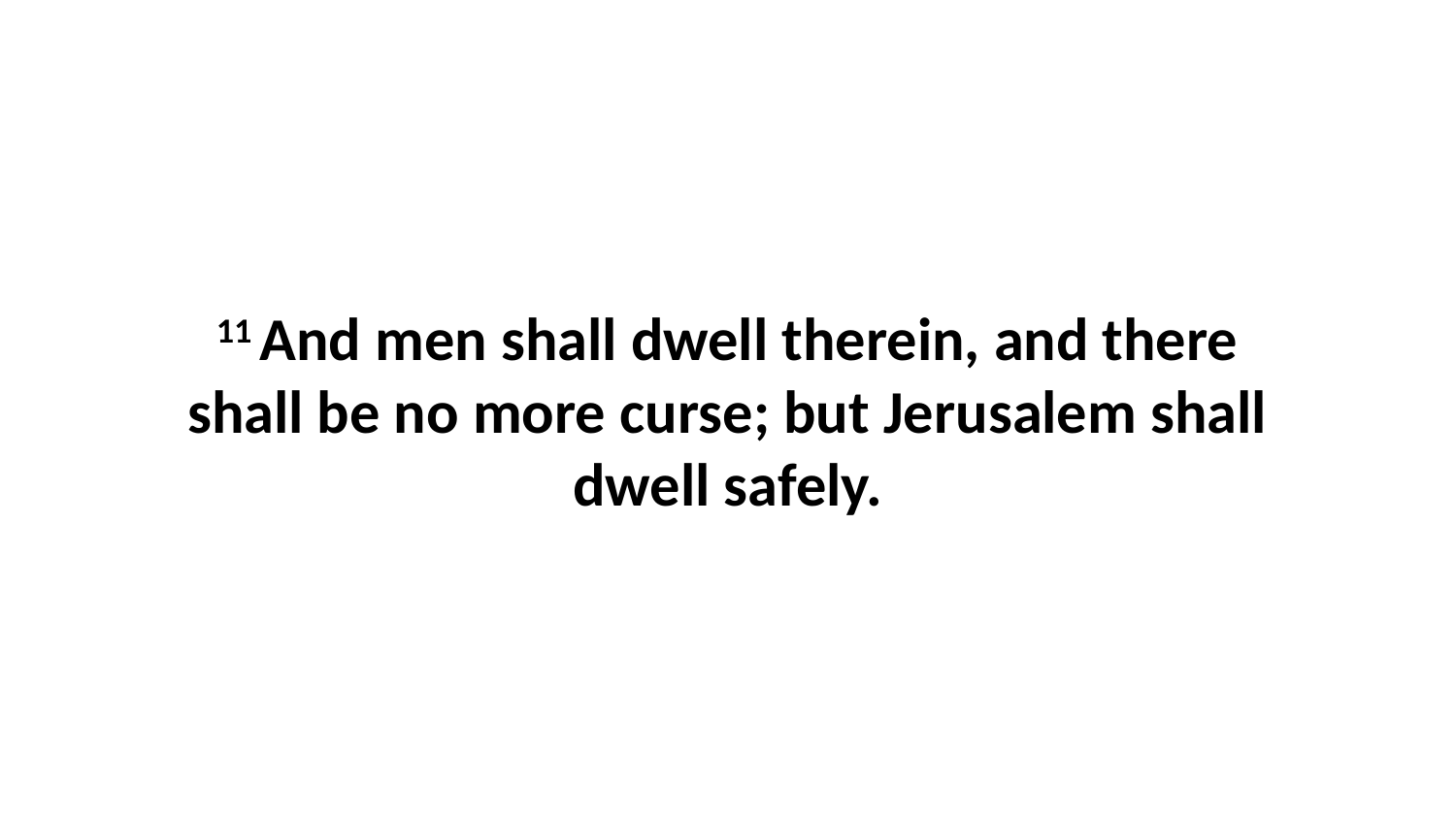

11 And men shall dwell therein, and there shall be no more curse; but Jerusalem shall dwell safely.